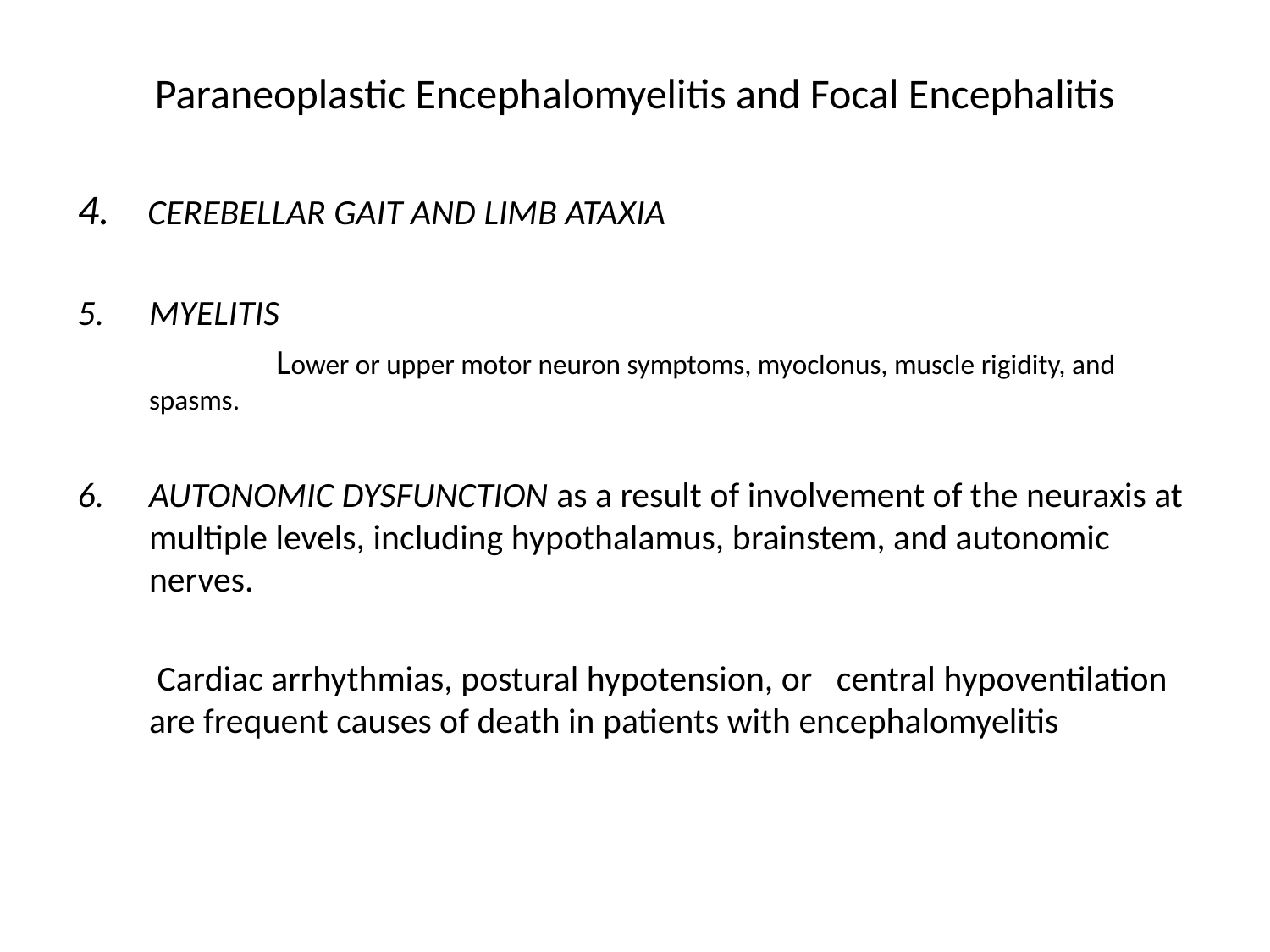

# Paraneoplastic Encephalomyelitis and Focal Encephalitis
4.    CEREBELLAR GAIT AND LIMB ATAXIA

MYELITIS
		Lower or upper motor neuron symptoms, myoclonus, muscle rigidity, and spasms.

AUTONOMIC DYSFUNCTION as a result of involvement of the neuraxis at multiple levels, including hypothalamus, brainstem, and autonomic nerves.

	 Cardiac arrhythmias, postural hypotension, or   central hypoventilation are frequent causes of death in patients with encephalomyelitis